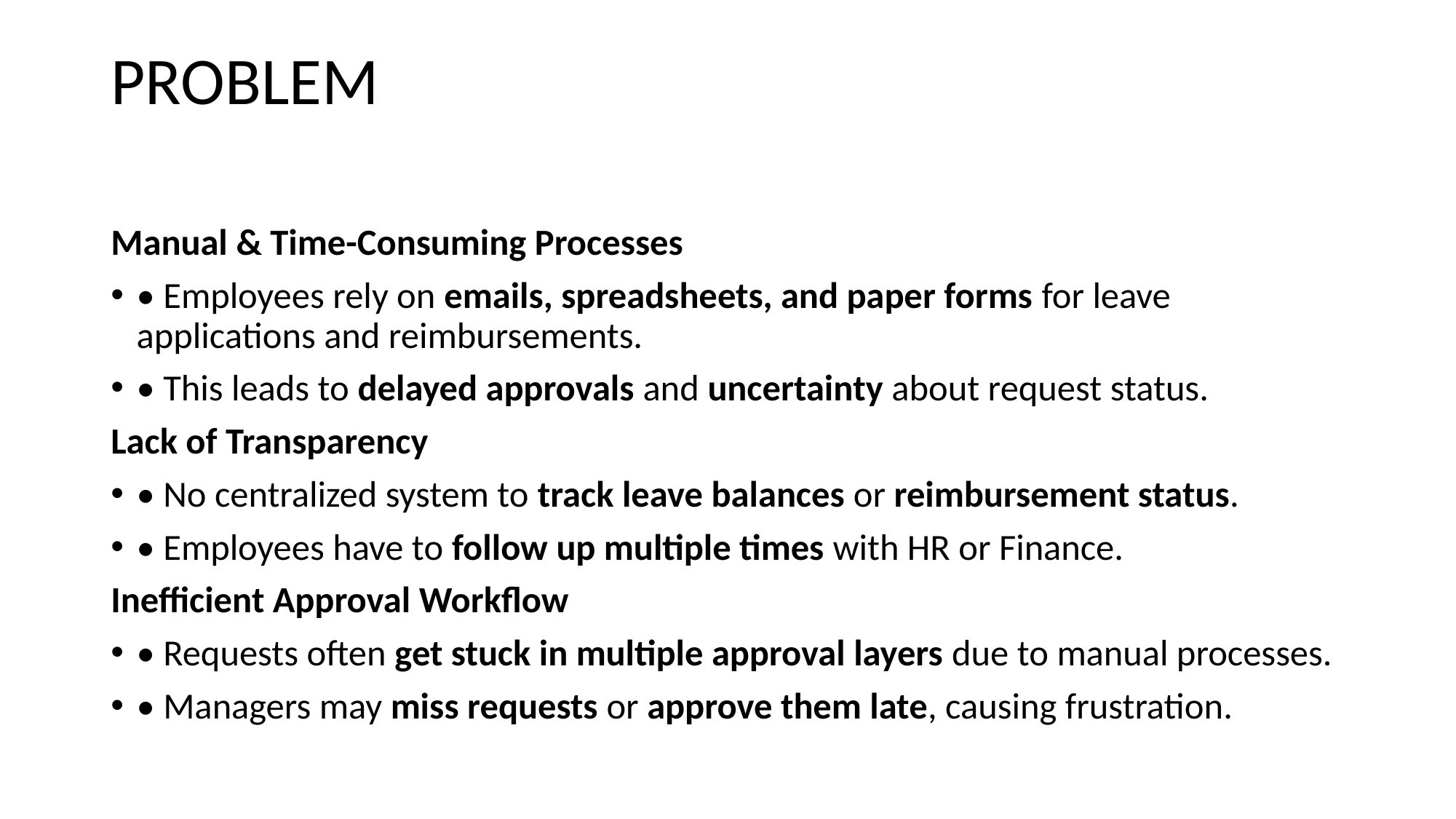

# PROBLEM
Manual & Time-Consuming Processes
• Employees rely on emails, spreadsheets, and paper forms for leave applications and reimbursements.
• This leads to delayed approvals and uncertainty about request status.
Lack of Transparency
• No centralized system to track leave balances or reimbursement status.
• Employees have to follow up multiple times with HR or Finance.
Inefficient Approval Workflow
• Requests often get stuck in multiple approval layers due to manual processes.
• Managers may miss requests or approve them late, causing frustration.